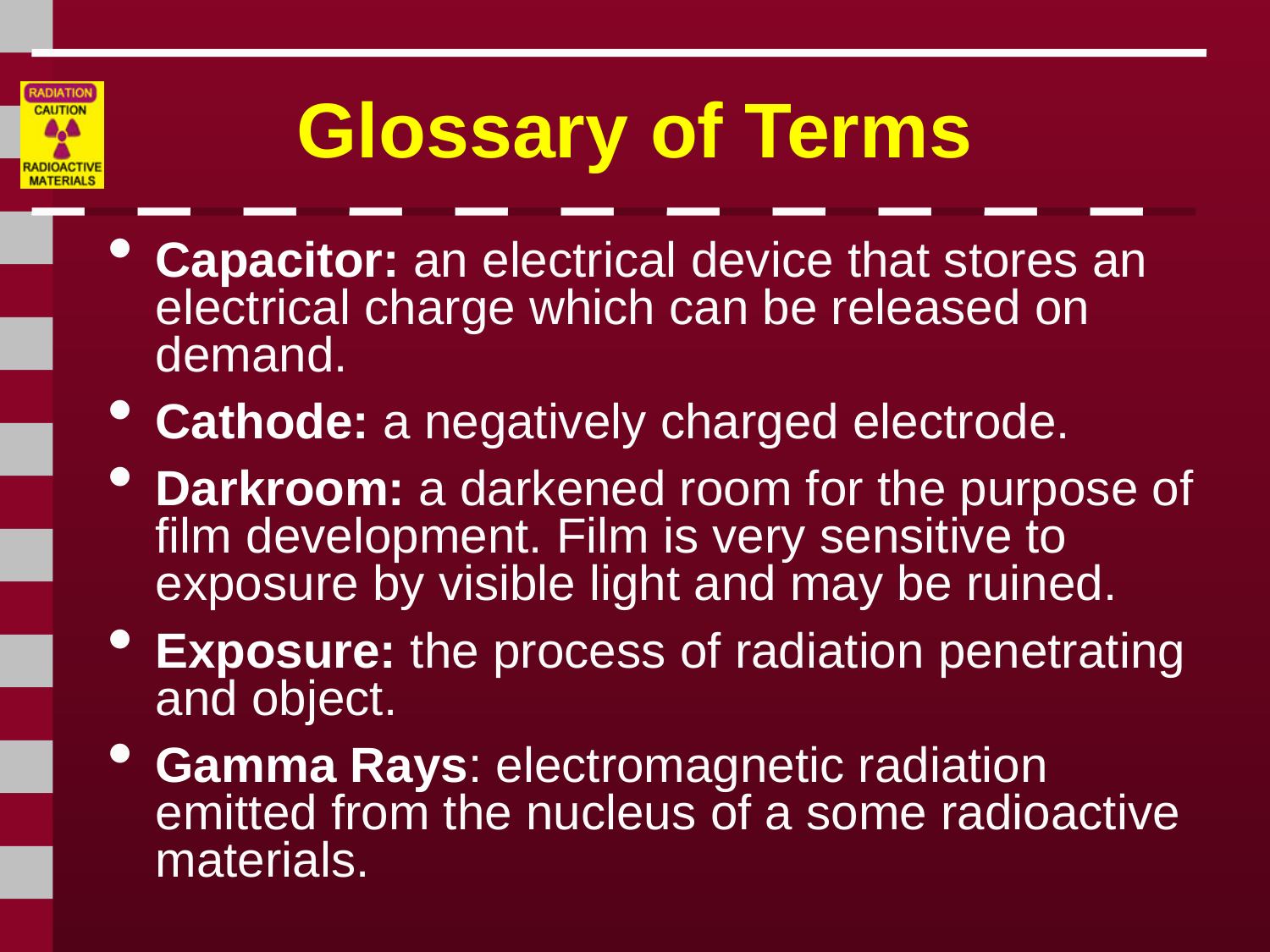

# Glossary of Terms
Capacitor: an electrical device that stores an electrical charge which can be released on demand.
Cathode: a negatively charged electrode.
Darkroom: a darkened room for the purpose of film development. Film is very sensitive to exposure by visible light and may be ruined.
Exposure: the process of radiation penetrating and object.
Gamma Rays: electromagnetic radiation emitted from the nucleus of a some radioactive materials.